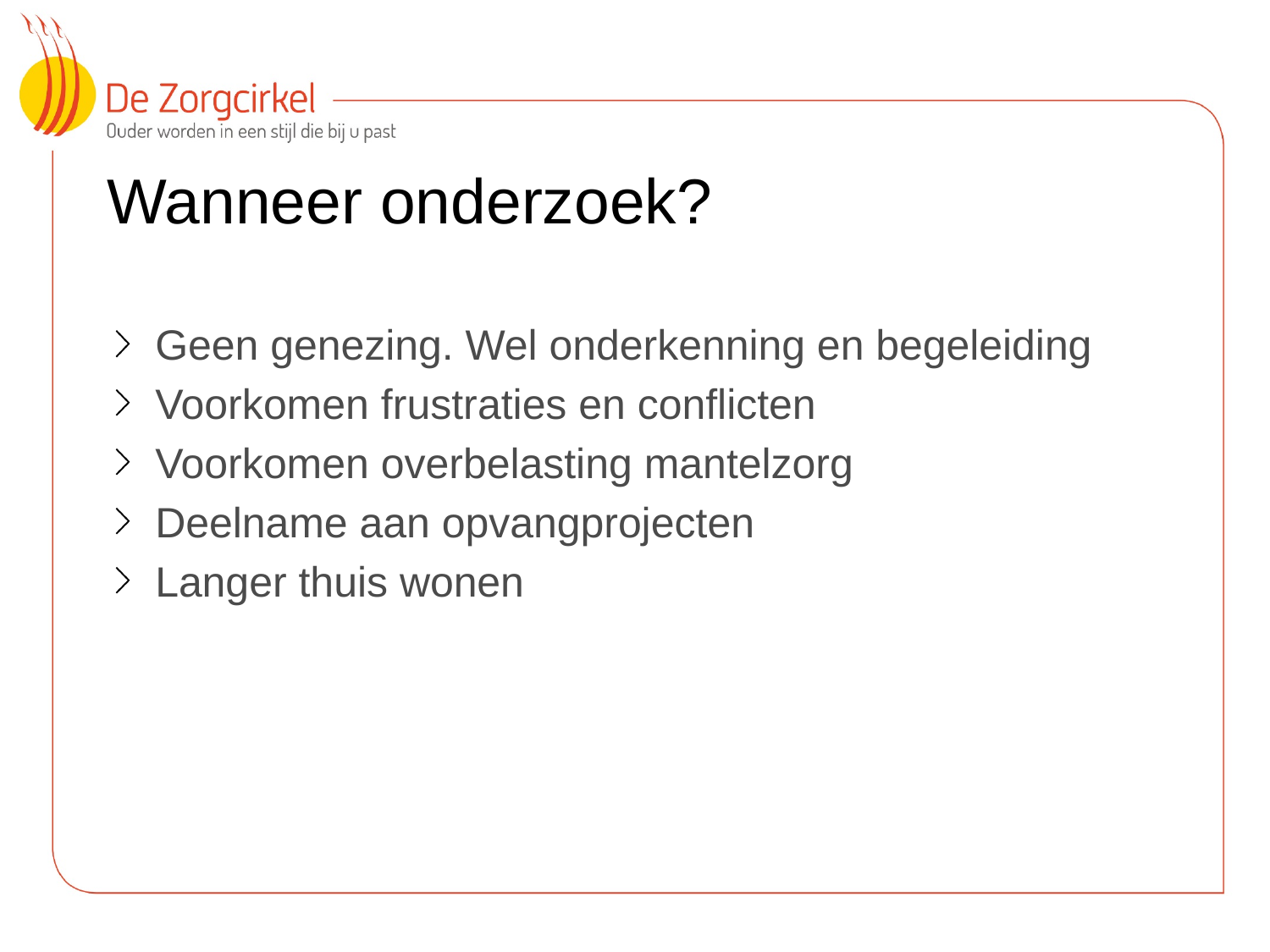

# Wanneer onderzoek?

Geen genezing. Wel onderkenning en begeleiding
Voorkomen frustraties en conflicten
Voorkomen overbelasting mantelzorg
Deelname aan opvangprojecten
Langer thuis wonen